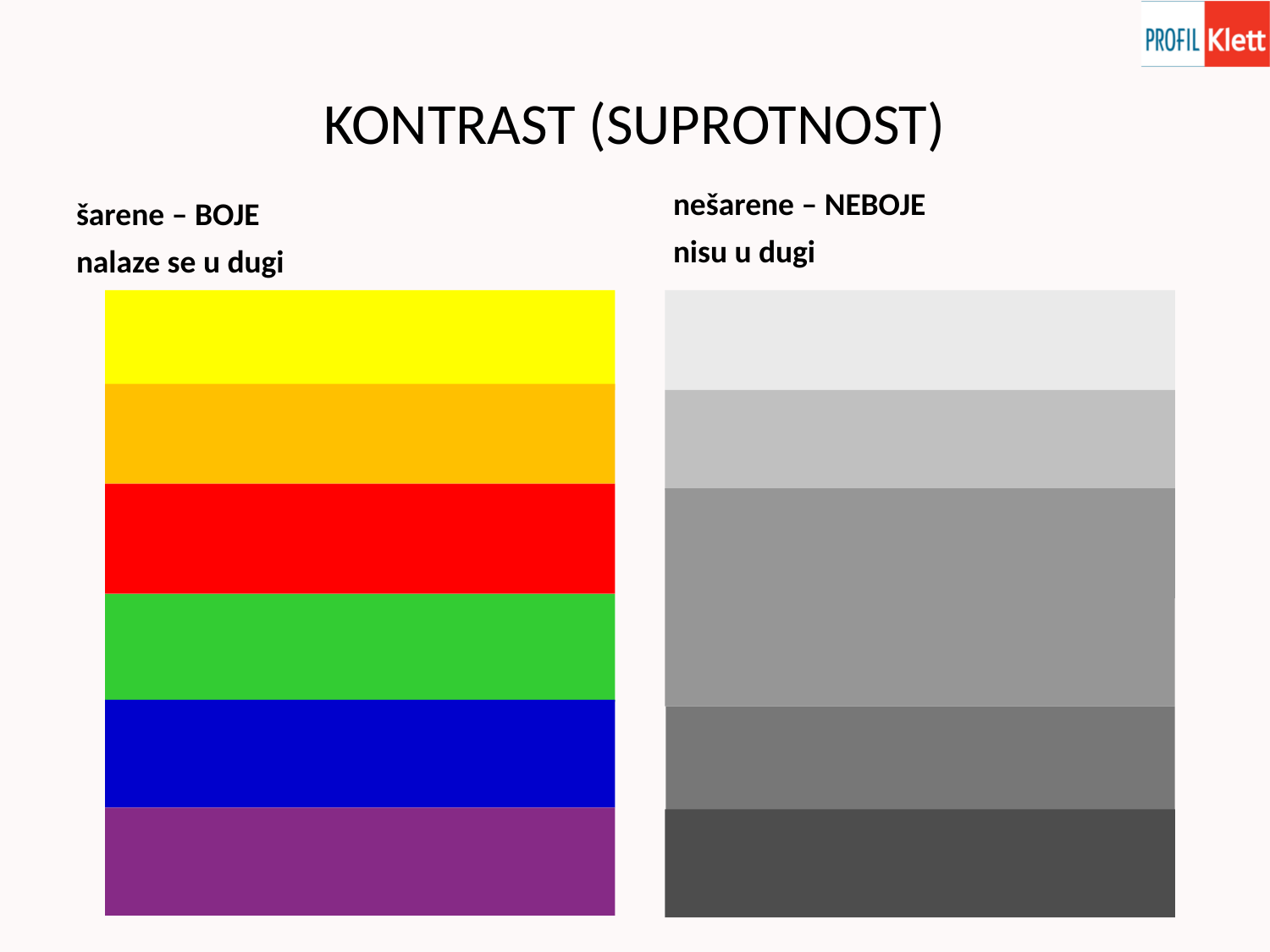

# KONTRAST (SUPROTNOST)
šarene – BOJE
nalaze se u dugi
nešarene – NEBOJE
nisu u dugi